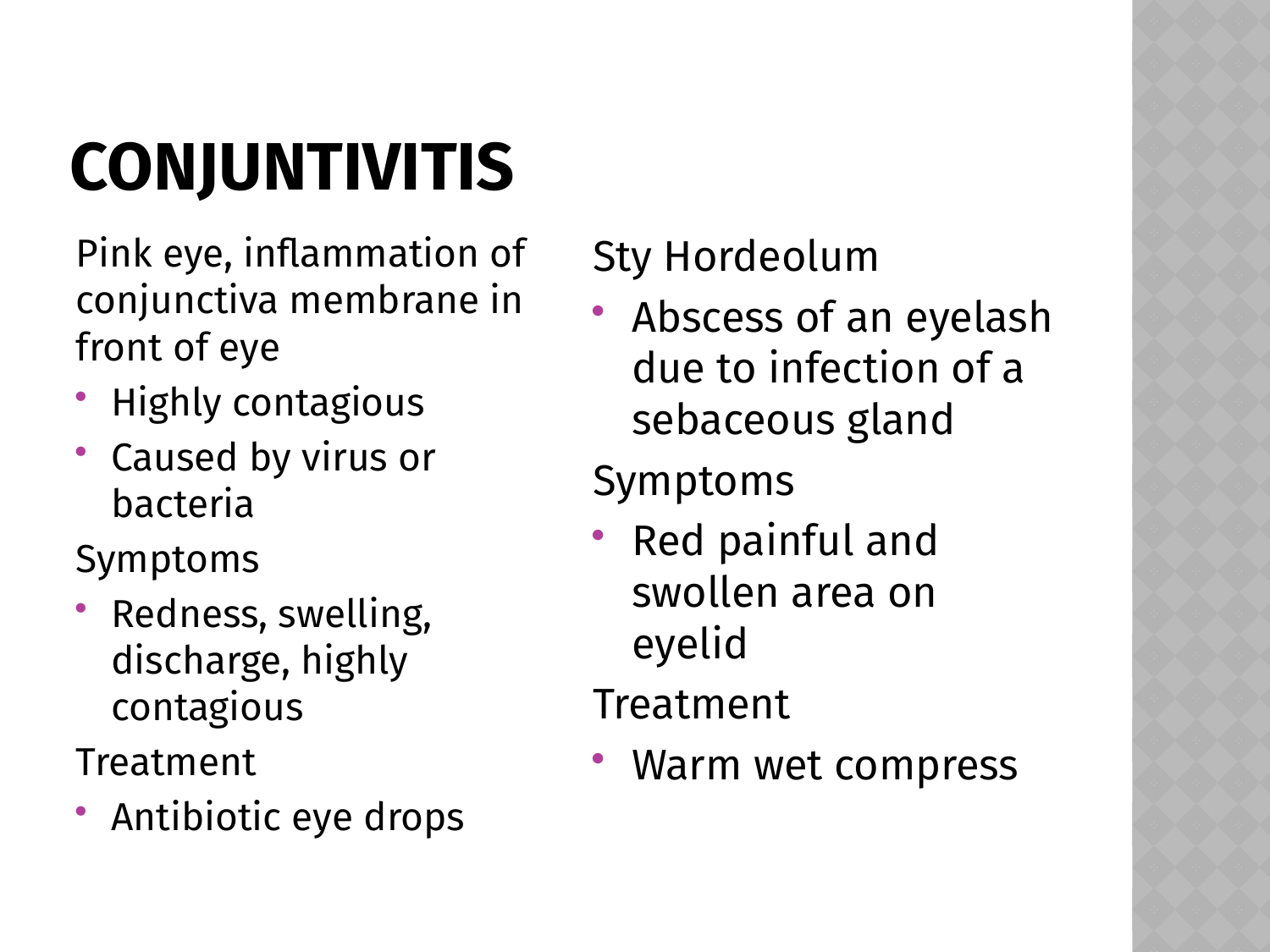

# Conjuntivitis
Pink eye, inflammation of conjunctiva membrane in front of eye
Highly contagious
Caused by virus or bacteria
Symptoms
Redness, swelling, discharge, highly contagious
Treatment
Antibiotic eye drops
Sty Hordeolum
Abscess of an eyelash due to infection of a sebaceous gland
Symptoms
Red painful and swollen area on eyelid
Treatment
Warm wet compress